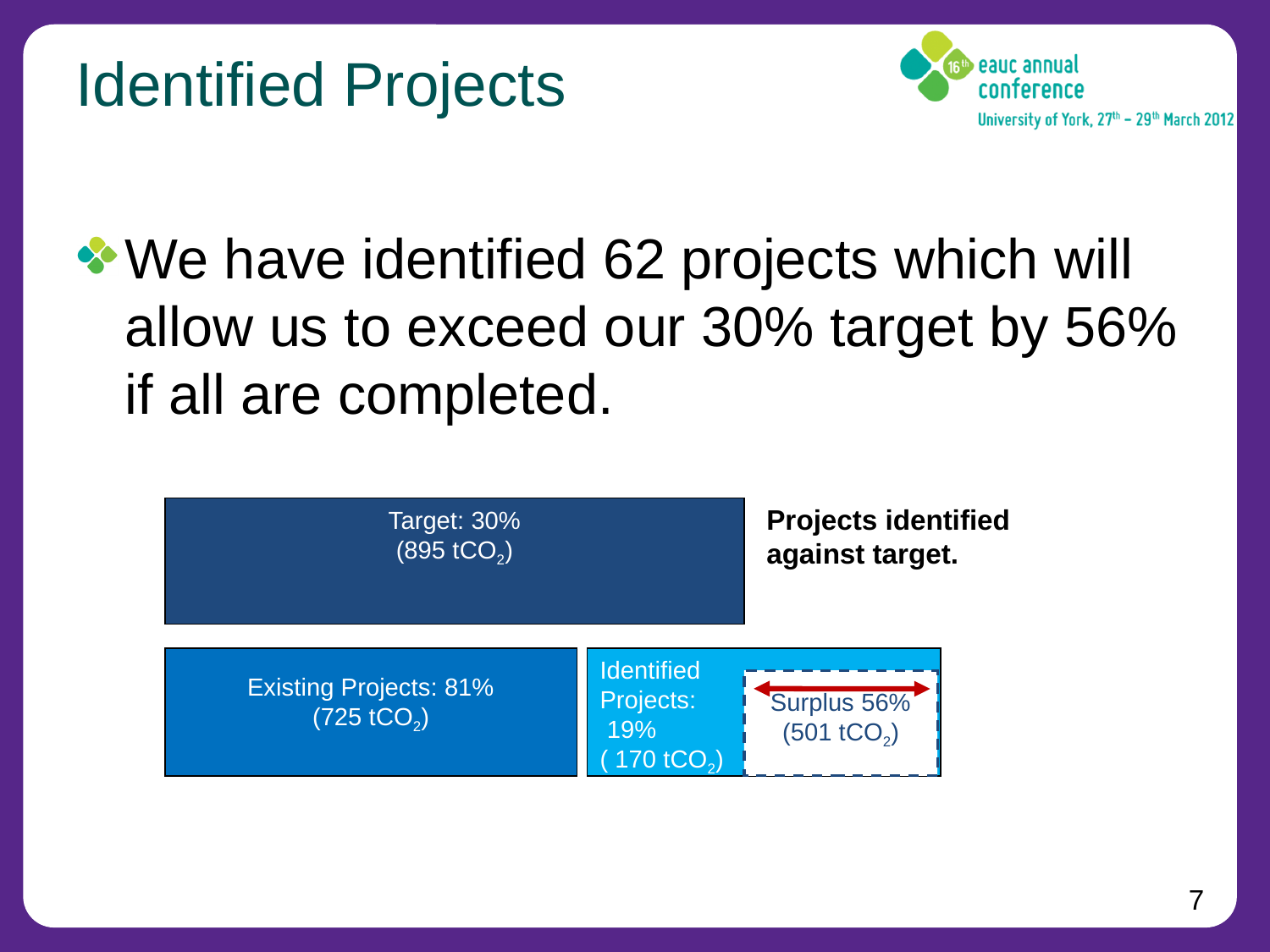

# Identified Projects
We have identified 62 projects which will allow us to exceed our 30% target by 56% if all are completed.

Projects identified against target.
Target: 30%
(895 tCO2)

Existing Projects: 81%
(725 tCO2)
Identified
Projects:
 19%
( 170 tCO2)

Surplus 56%
(501 tCO2)